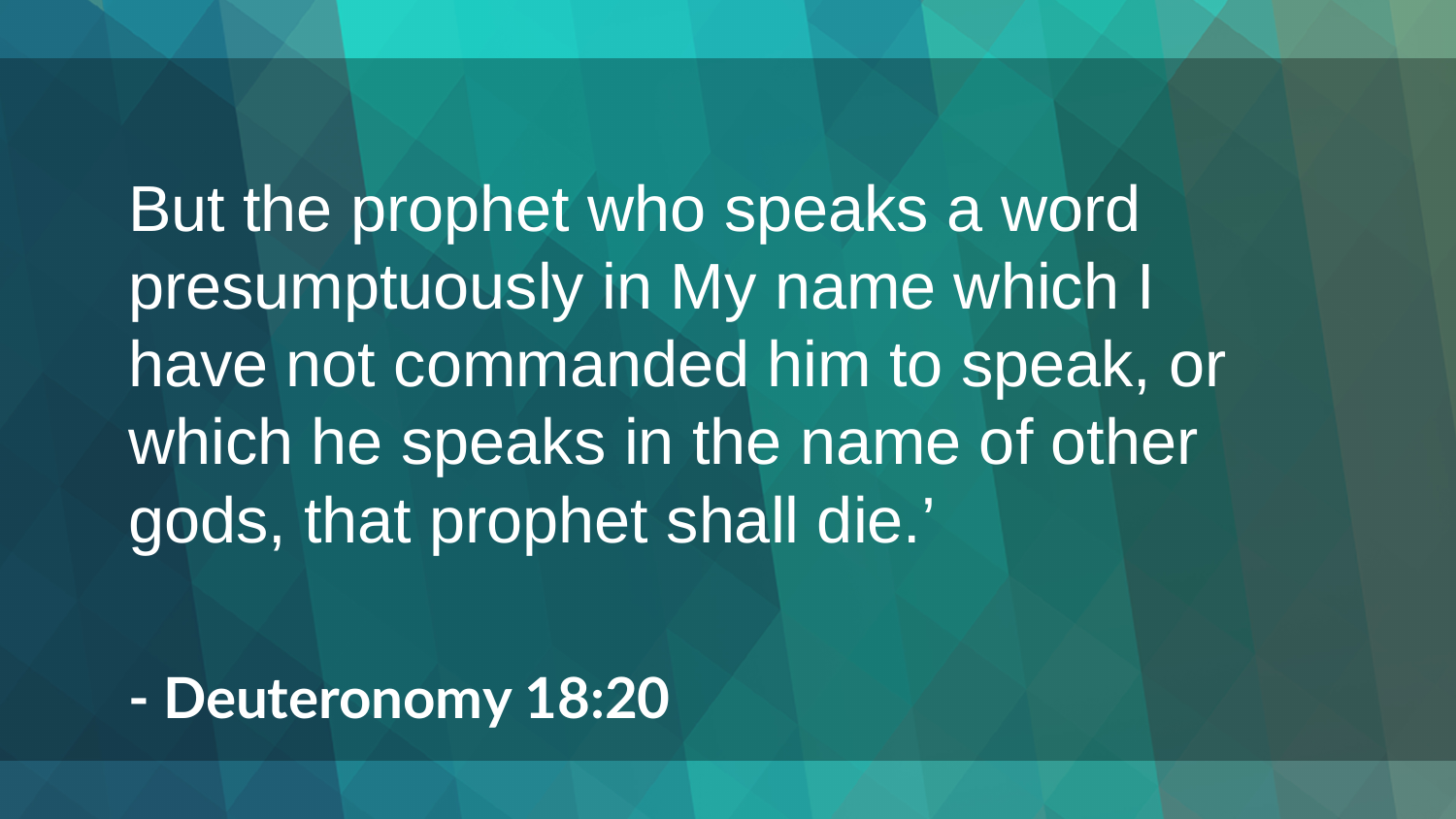

But the prophet who speaks a word presumptuously in My name which I have not commanded him to speak, or which he speaks in the name of other gods, that prophet shall die.’
- Deuteronomy 18:20